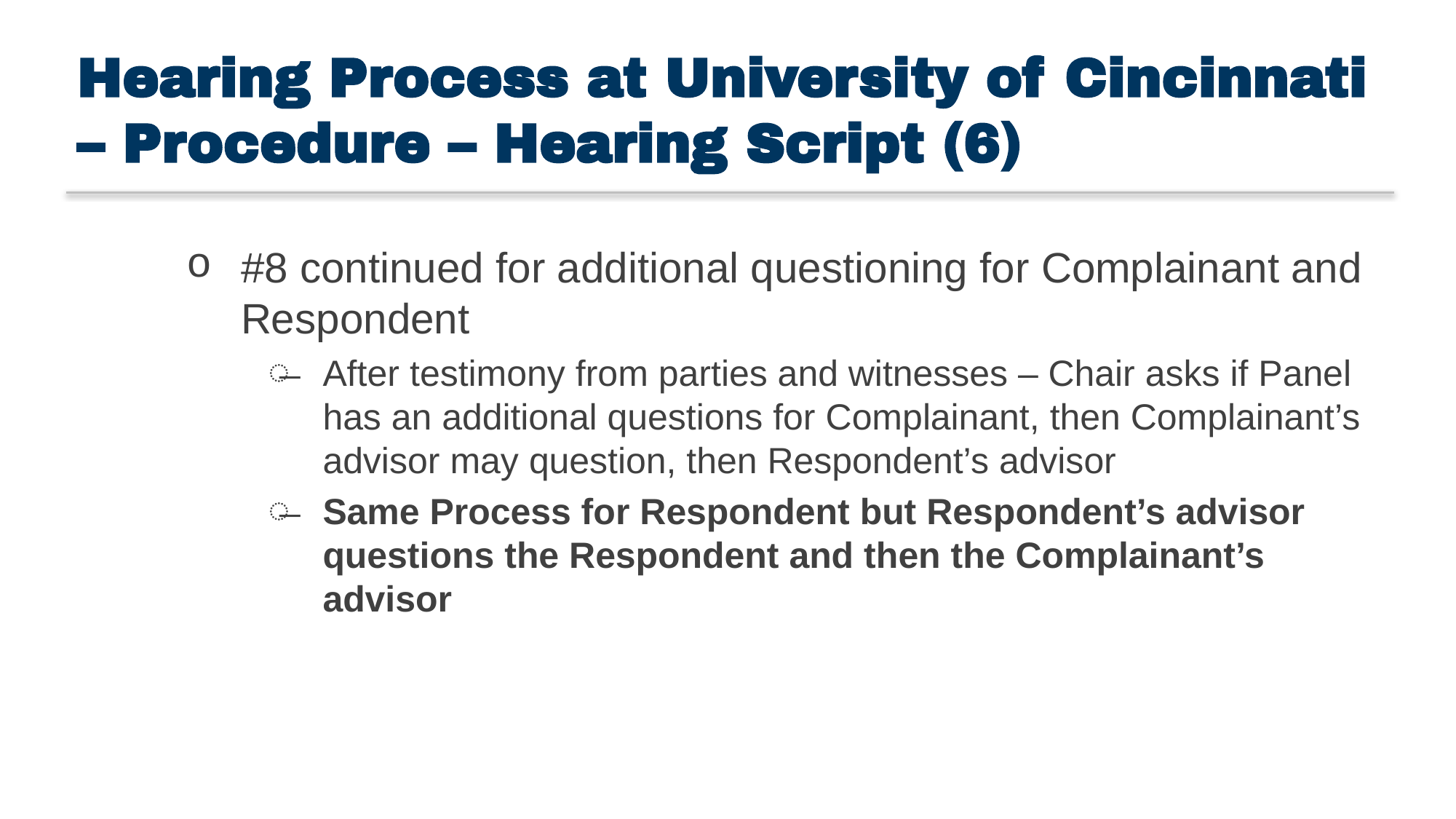

# Hearing Process at University of Cincinnati – Procedure – Hearing Script (6)
#8 continued for additional questioning for Complainant and Respondent
After testimony from parties and witnesses – Chair asks if Panel has an additional questions for Complainant, then Complainant’s advisor may question, then Respondent’s advisor
Same Process for Respondent but Respondent’s advisor questions the Respondent and then the Complainant’s advisor